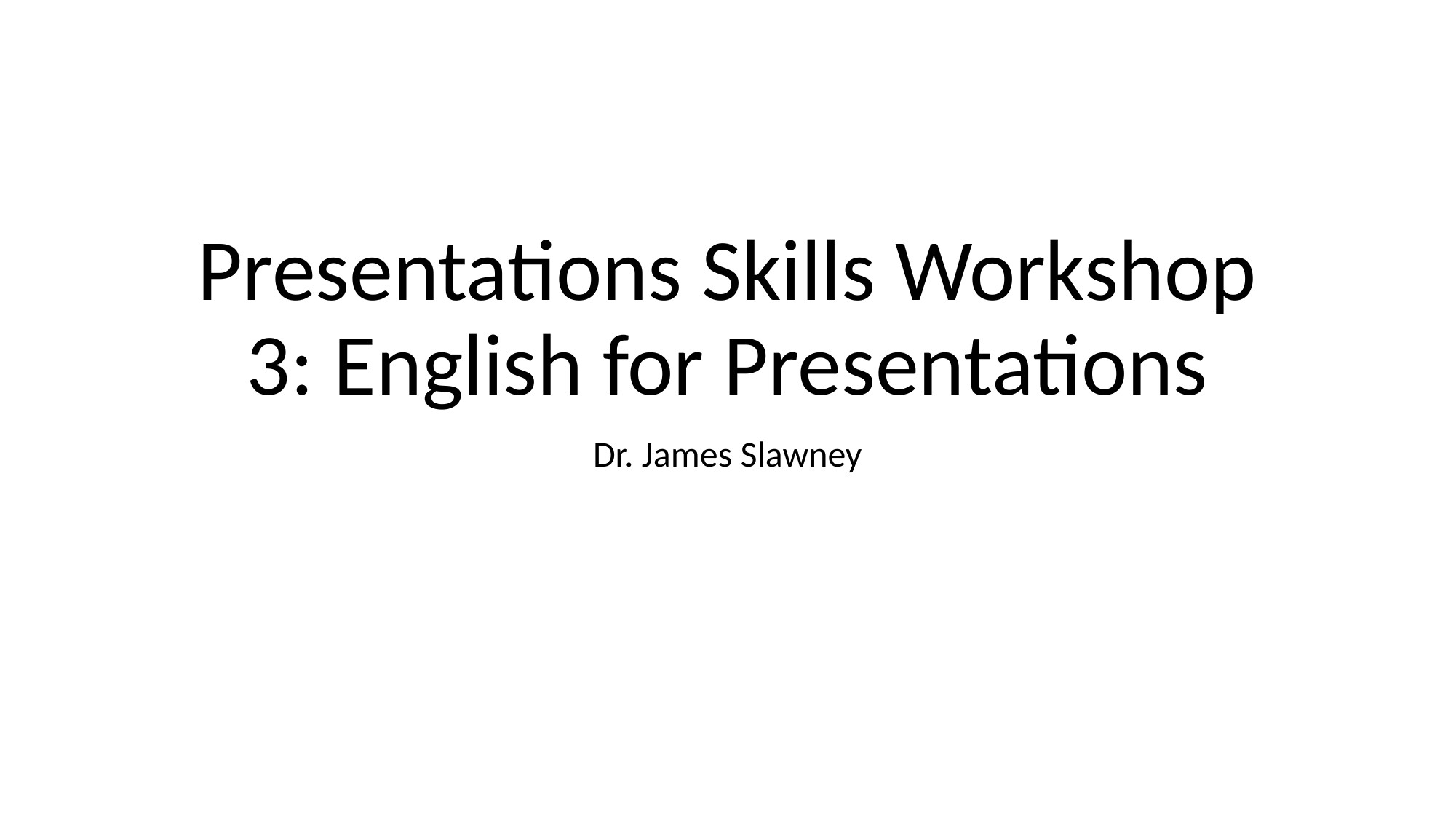

# Presentations Skills Workshop 3: English for Presentations
Dr. James Slawney